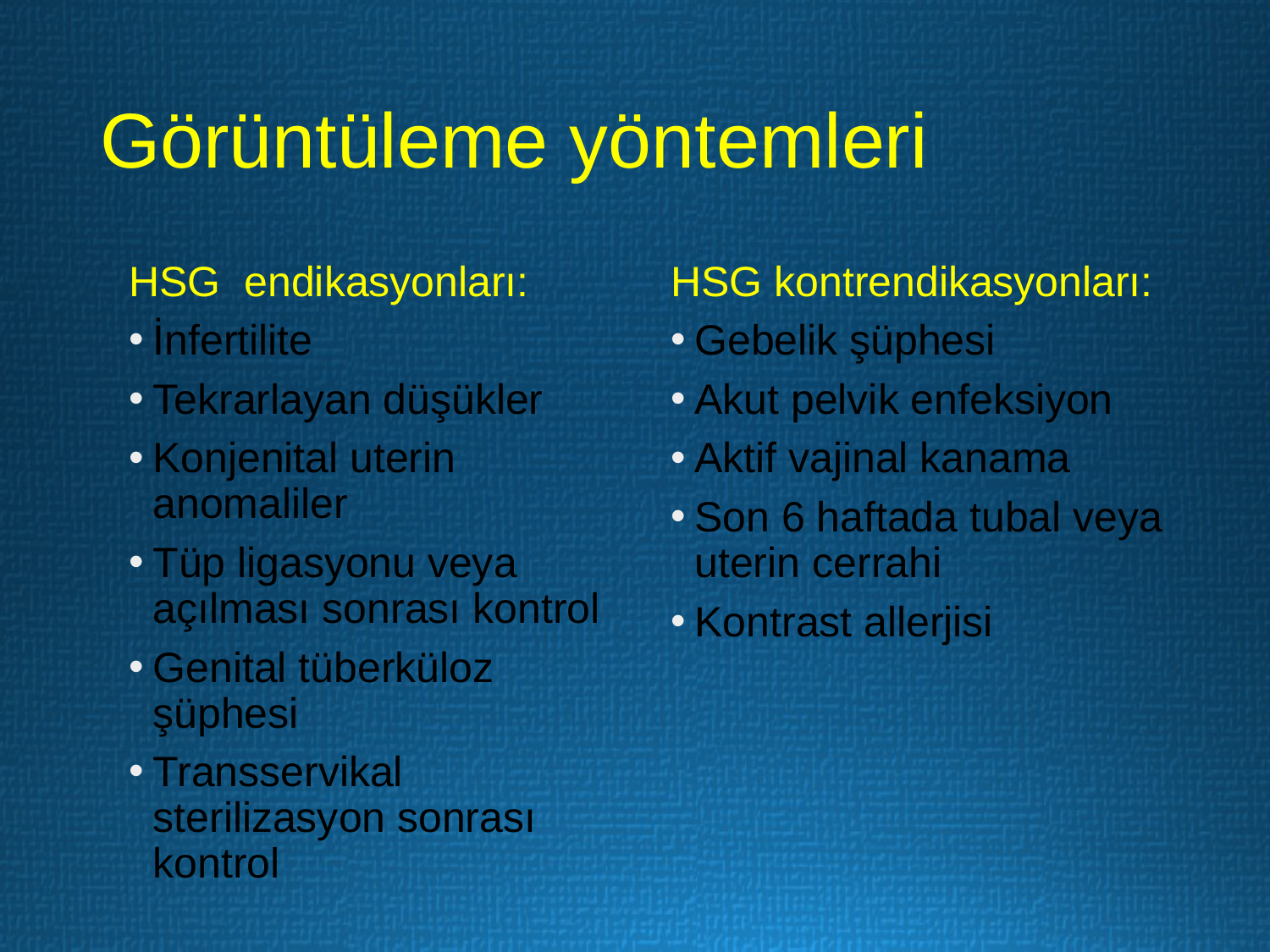

# Görüntüleme yöntemleri
HSG  endikasyonları:
İnfertilite
Tekrarlayan düşükler
Konjenital uterin anomaliler
Tüp ligasyonu veya açılması sonrası kontrol
Genital tüberküloz şüphesi
Transservikal sterilizasyon sonrası kontrol
HSG kontrendikasyonları:
Gebelik şüphesi
Akut pelvik enfeksiyon
Aktif vajinal kanama
Son 6 haftada tubal veya uterin cerrahi
Kontrast allerjisi